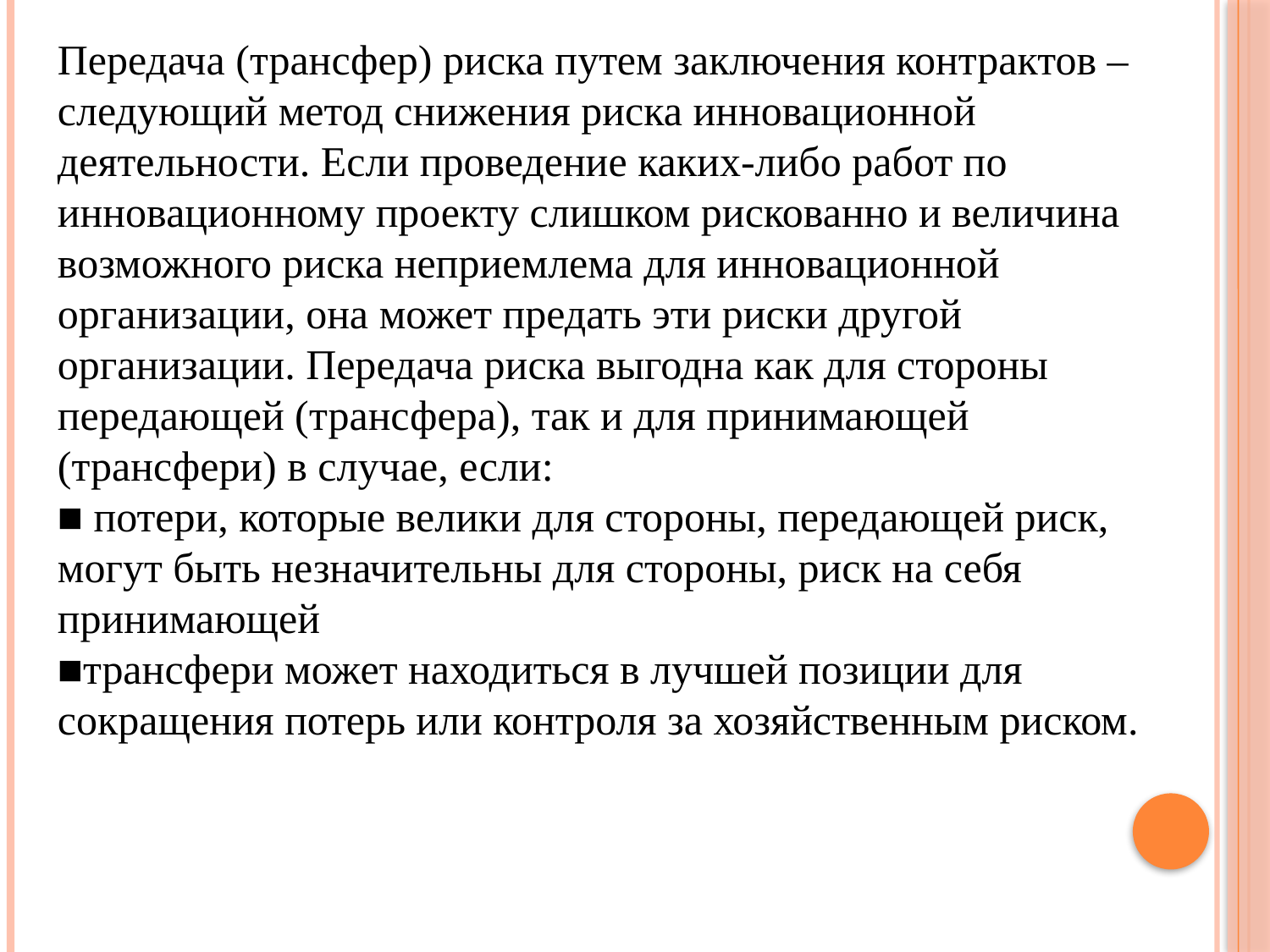

Передача (трансфер) риска путем заключения контрактов – следующий метод снижения риска инновационной деятельности. Если проведение каких-либо работ по инновационному проекту слишком рискованно и величина возможного риска неприемлема для инновационной организации, она может предать эти риски другой организации. Передача риска выгодна как для стороны передающей (трансфера), так и для принимающей (трансфери) в случае, если:
■ потери, которые велики для стороны, передающей риск, могут быть незначительны для стороны, риск на себя принимающей
■трансфери может находиться в лучшей позиции для сокращения потерь или контроля за хозяйственным риском.